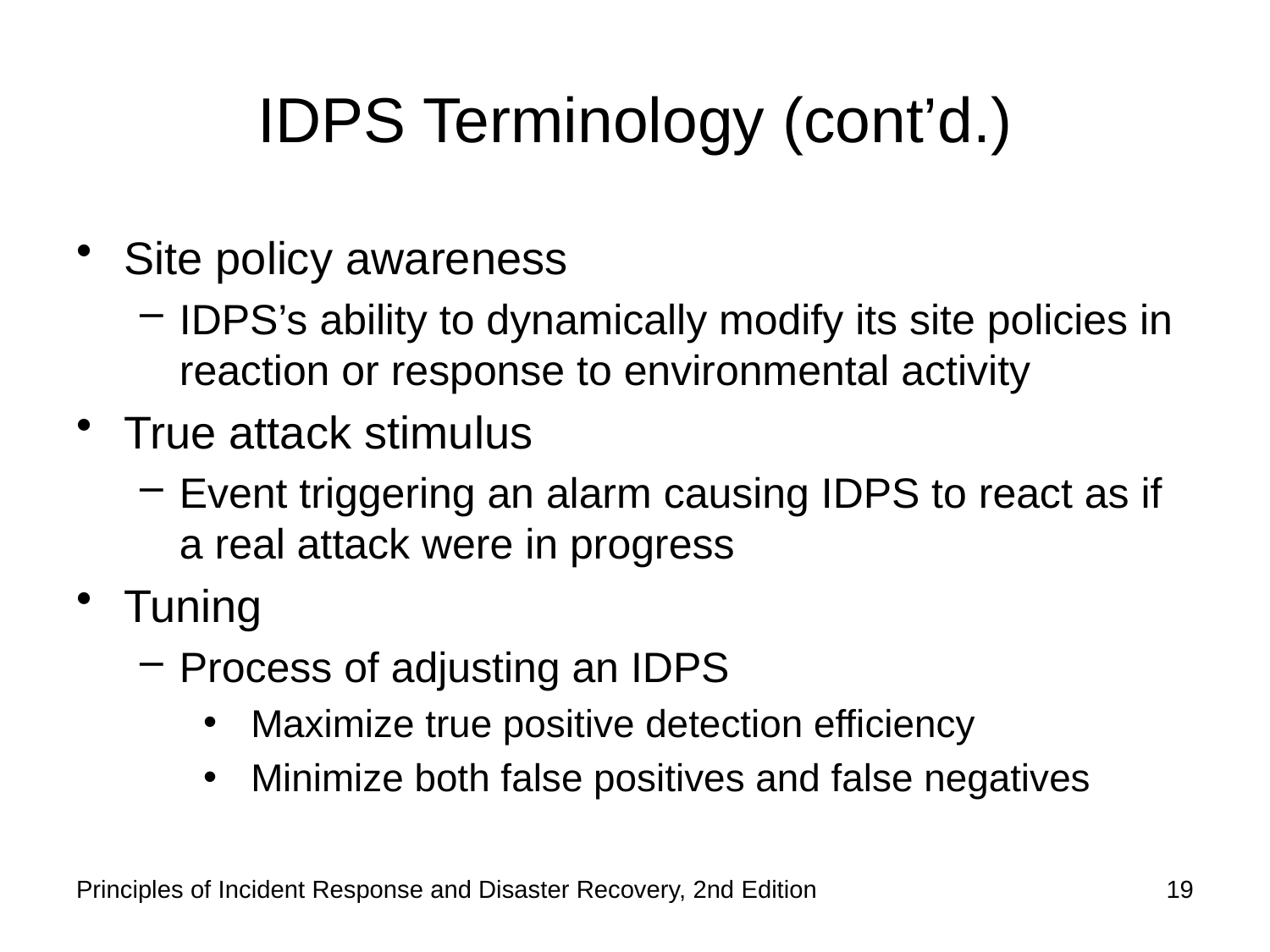

# IDPS Terminology (cont’d.)
Site policy awareness
IDPS’s ability to dynamically modify its site policies in reaction or response to environmental activity
True attack stimulus
Event triggering an alarm causing IDPS to react as if a real attack were in progress
Tuning
Process of adjusting an IDPS
Maximize true positive detection efficiency
Minimize both false positives and false negatives

Principles of Incident Response and Disaster Recovery, 2nd Edition
19